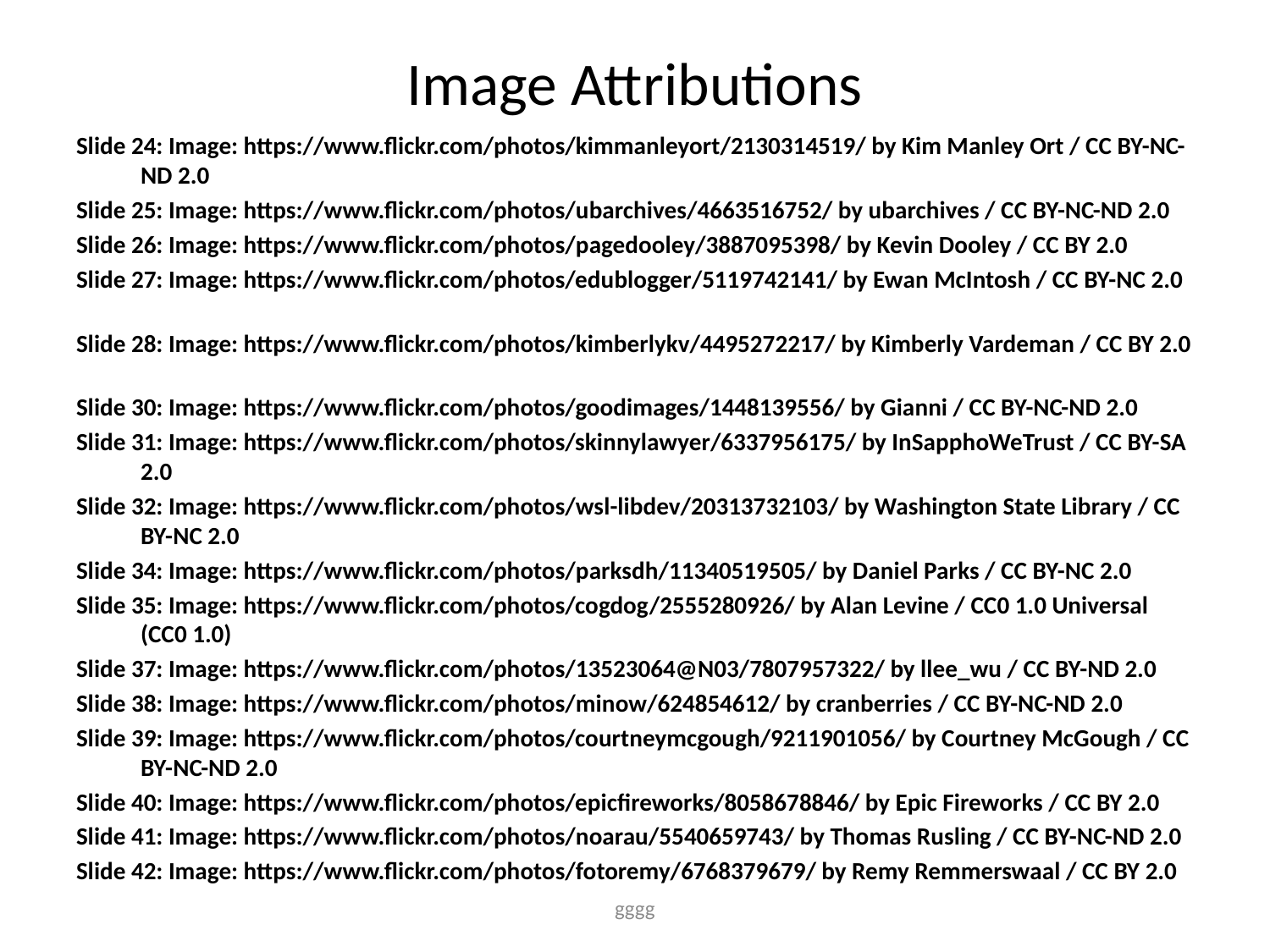

# Image Attributions
Slide 24: Image: https://www.flickr.com/photos/kimmanleyort/2130314519/ by Kim Manley Ort / CC BY-NC-ND 2.0
Slide 25: Image: https://www.flickr.com/photos/ubarchives/4663516752/ by ubarchives / CC BY-NC-ND 2.0
Slide 26: Image: https://www.flickr.com/photos/pagedooley/3887095398/ by Kevin Dooley / CC BY 2.0
Slide 27: Image: https://www.flickr.com/photos/edublogger/5119742141/ by Ewan McIntosh / CC BY-NC 2.0
Slide 28: Image: https://www.flickr.com/photos/kimberlykv/4495272217/ by Kimberly Vardeman / CC BY 2.0
Slide 30: Image: https://www.flickr.com/photos/goodimages/1448139556/ by Gianni / CC BY-NC-ND 2.0
Slide 31: Image: https://www.flickr.com/photos/skinnylawyer/6337956175/ by InSapphoWeTrust / CC BY-SA 2.0
Slide 32: Image: https://www.flickr.com/photos/wsl-libdev/20313732103/ by Washington State Library / CC BY-NC 2.0
Slide 34: Image: https://www.flickr.com/photos/parksdh/11340519505/ by Daniel Parks / CC BY-NC 2.0
Slide 35: Image: https://www.flickr.com/photos/cogdog/2555280926/ by Alan Levine / CC0 1.0 Universal (CC0 1.0)
Slide 37: Image: https://www.flickr.com/photos/13523064@N03/7807957322/ by llee_wu / CC BY-ND 2.0
Slide 38: Image: https://www.flickr.com/photos/minow/624854612/ by cranberries / CC BY-NC-ND 2.0
Slide 39: Image: https://www.flickr.com/photos/courtneymcgough/9211901056/ by Courtney McGough / CC BY-NC-ND 2.0
Slide 40: Image: https://www.flickr.com/photos/epicfireworks/8058678846/ by Epic Fireworks / CC BY 2.0
Slide 41: Image: https://www.flickr.com/photos/noarau/5540659743/ by Thomas Rusling / CC BY-NC-ND 2.0
Slide 42: Image: https://www.flickr.com/photos/fotoremy/6768379679/ by Remy Remmerswaal / CC BY 2.0

gggg